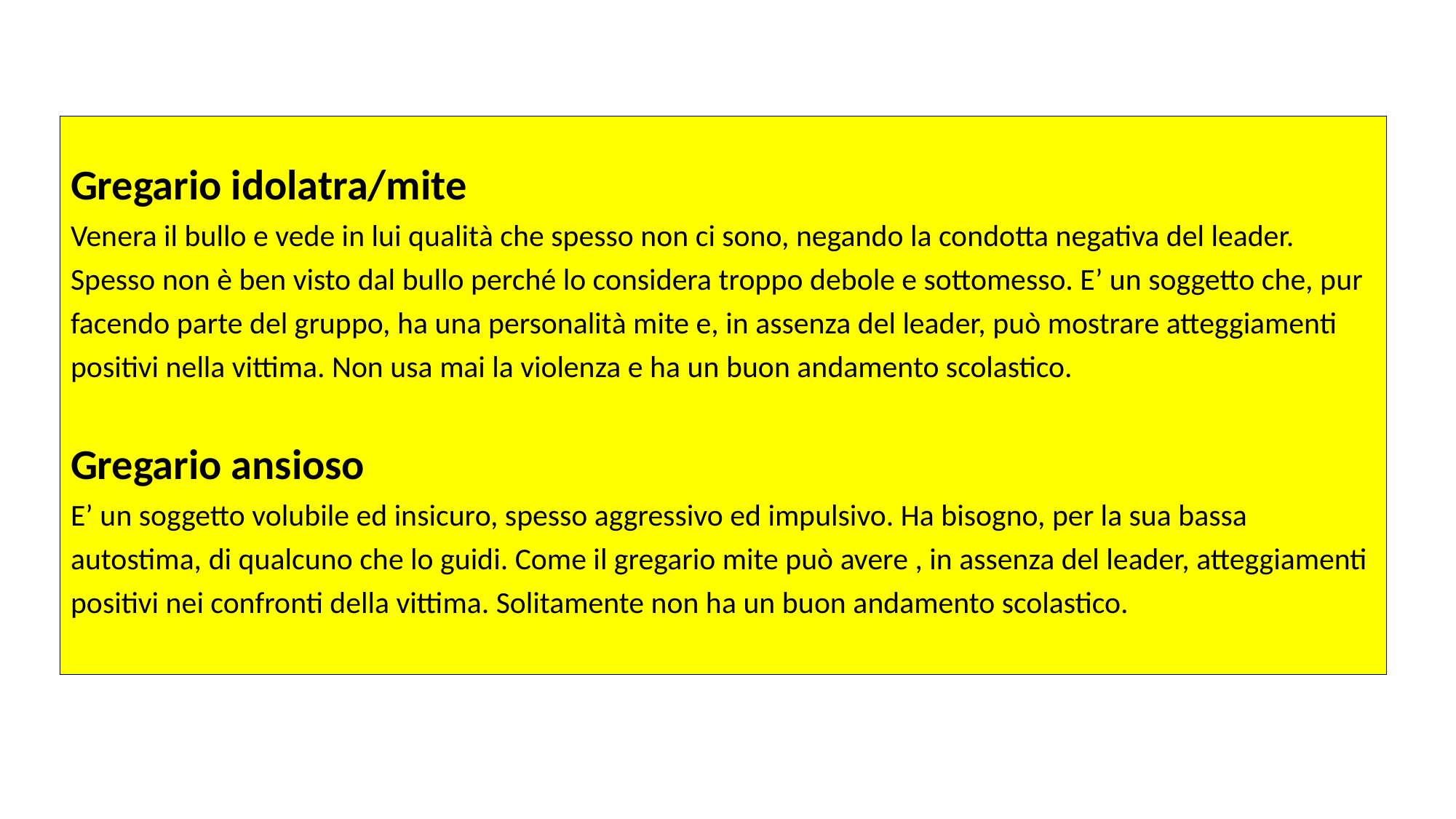

Gregario idolatra/mite
Venera il bullo e vede in lui qualità che spesso non ci sono, negando la condotta negativa del leader. Spesso non è ben visto dal bullo perché lo considera troppo debole e sottomesso. E’ un soggetto che, pur facendo parte del gruppo, ha una personalità mite e, in assenza del leader, può mostrare atteggiamenti positivi nella vittima. Non usa mai la violenza e ha un buon andamento scolastico.

Gregario ansioso
E’ un soggetto volubile ed insicuro, spesso aggressivo ed impulsivo. Ha bisogno, per la sua bassa autostima, di qualcuno che lo guidi. Come il gregario mite può avere , in assenza del leader, atteggiamenti positivi nei confronti della vittima. Solitamente non ha un buon andamento scolastico.